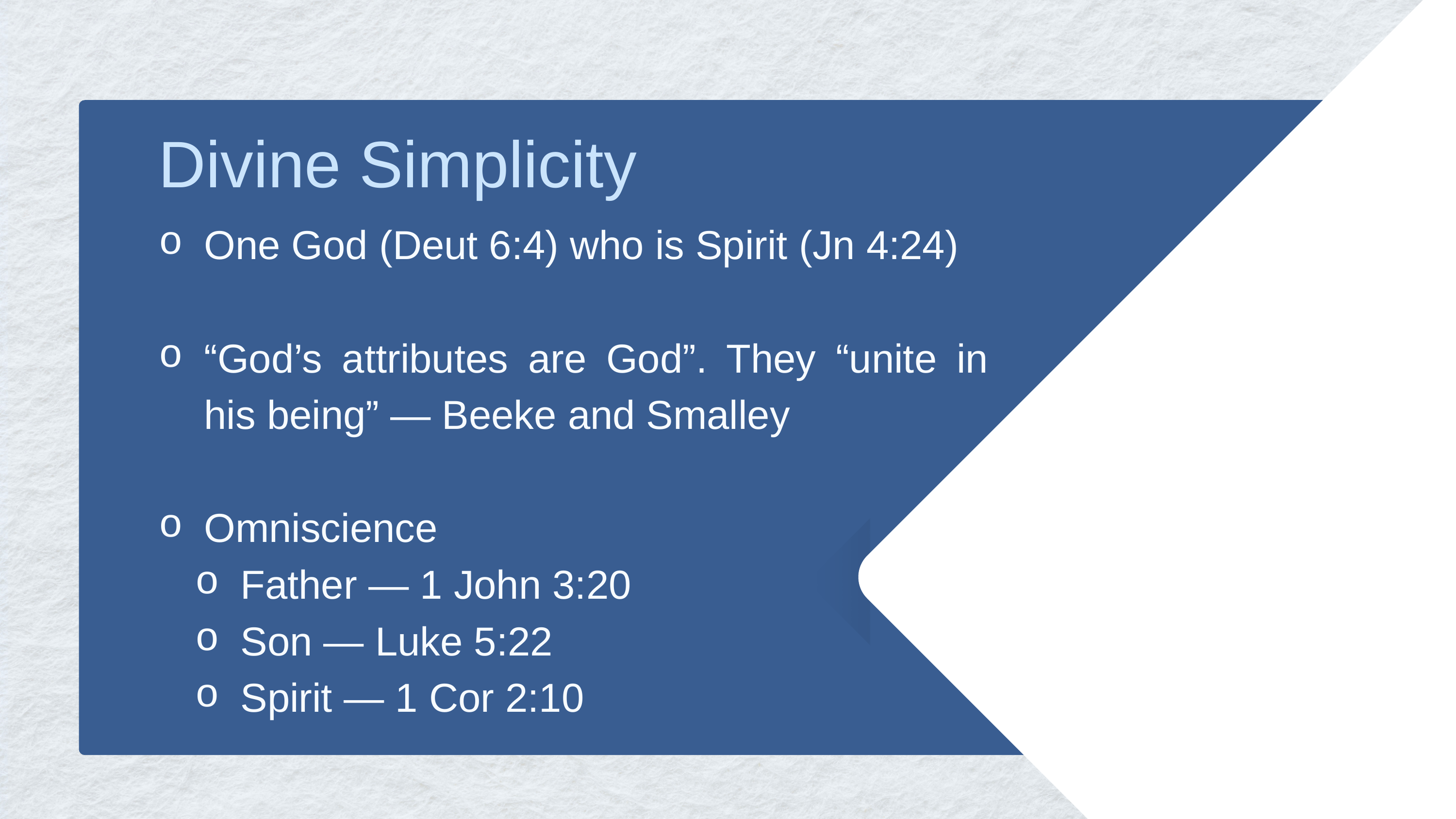

Divine Simplicity

One God (Deut 6:4) who is Spirit (Jn 4:24)

“God’s attributes are God”. They “unite in his being” — Beeke and Smalley

Omniscience
Father — 1 John 3:20
Son — Luke 5:22
Spirit — 1 Cor 2:10